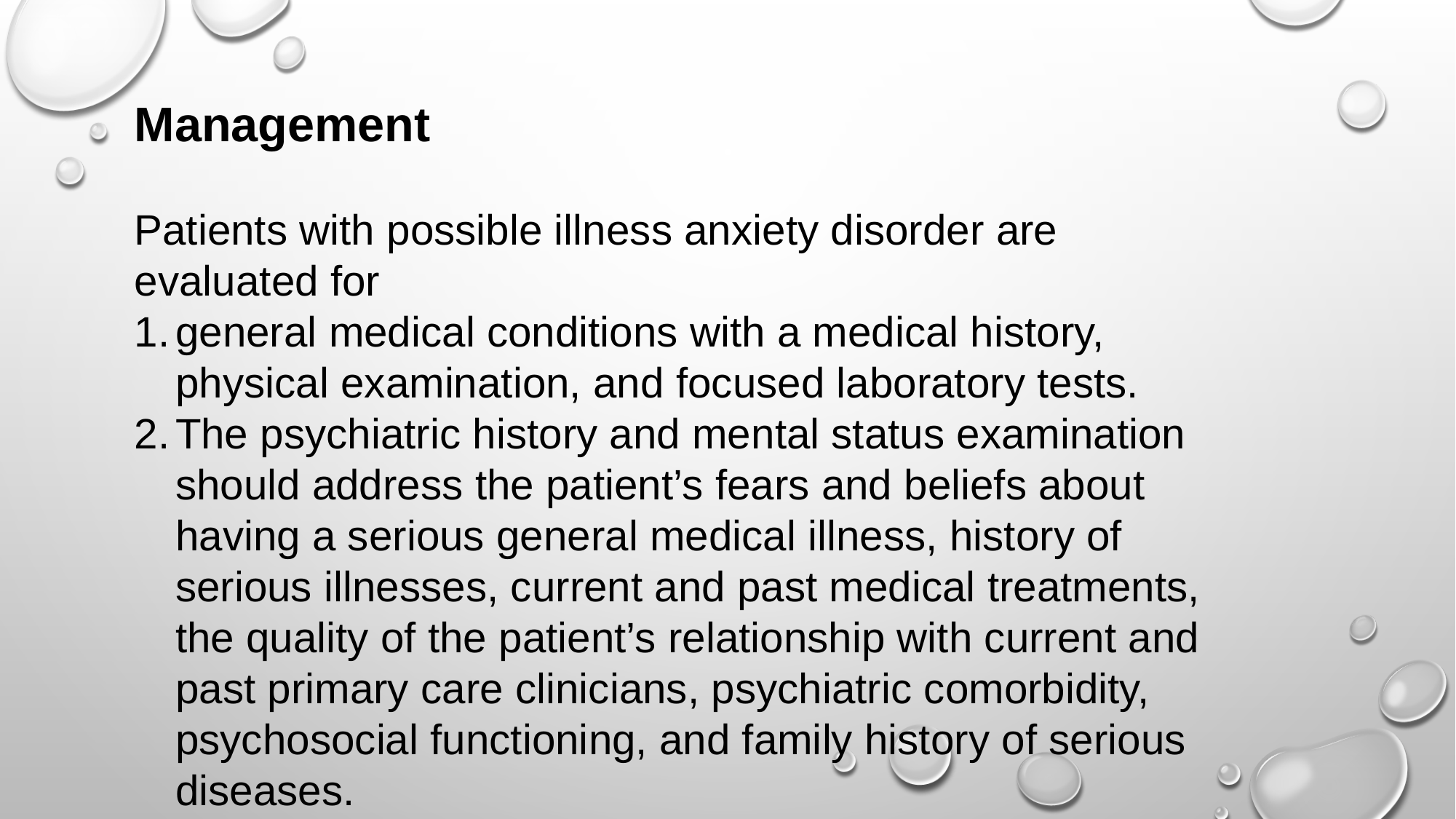

Management

Patients with possible illness anxiety disorder are evaluated for
general medical conditions with a medical history, physical examination, and focused laboratory tests.
The psychiatric history and mental status examination should address the patient’s fears and beliefs about having a serious general medical illness, history of serious illnesses, current and past medical treatments, the quality of the patient’s relationship with current and past primary care clinicians, psychiatric comorbidity, psychosocial functioning, and family history of serious diseases.